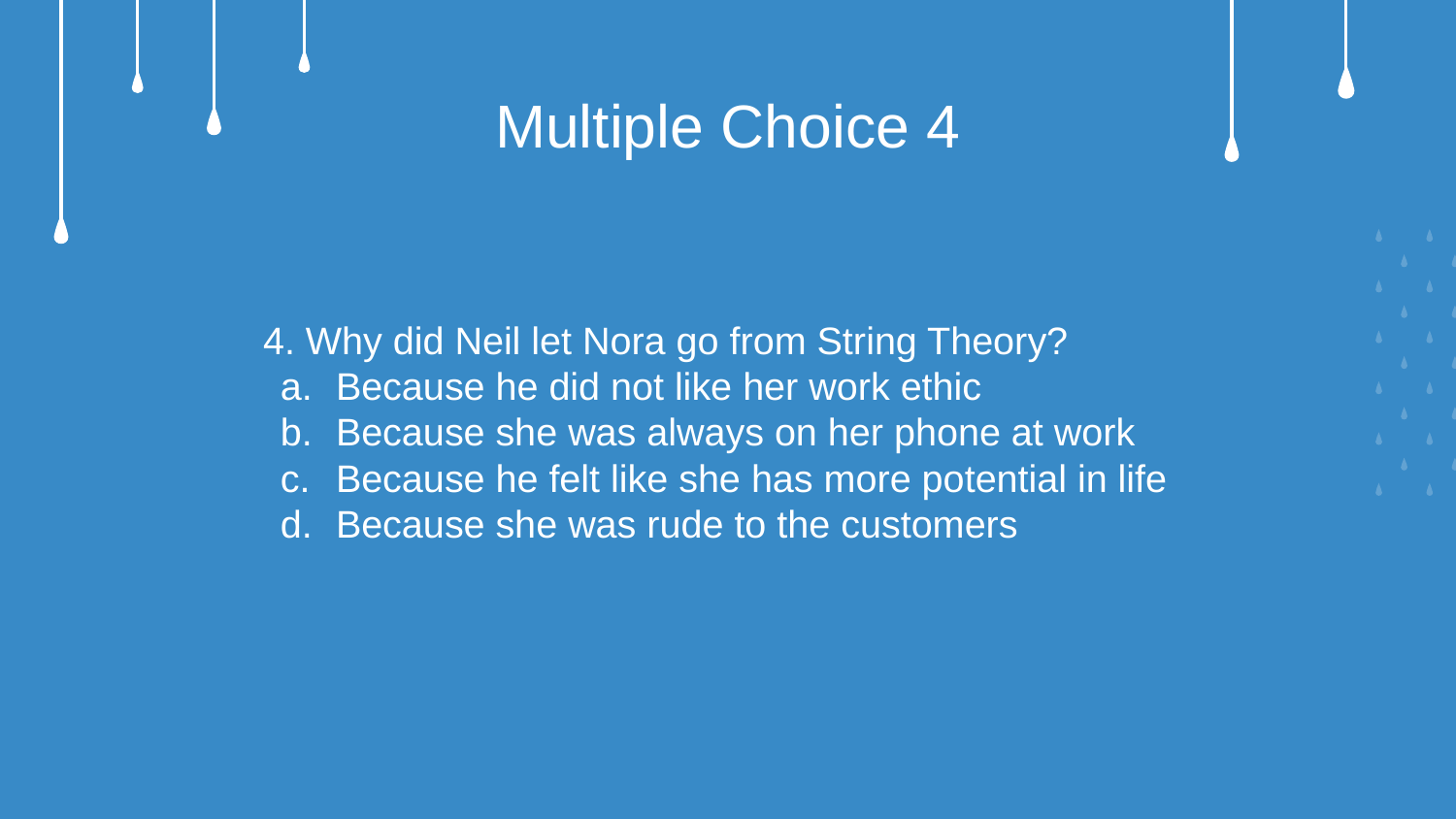

# Multiple Choice 4
4. Why did Neil let Nora go from String Theory?
Because he did not like her work ethic
Because she was always on her phone at work
Because he felt like she has more potential in life
Because she was rude to the customers